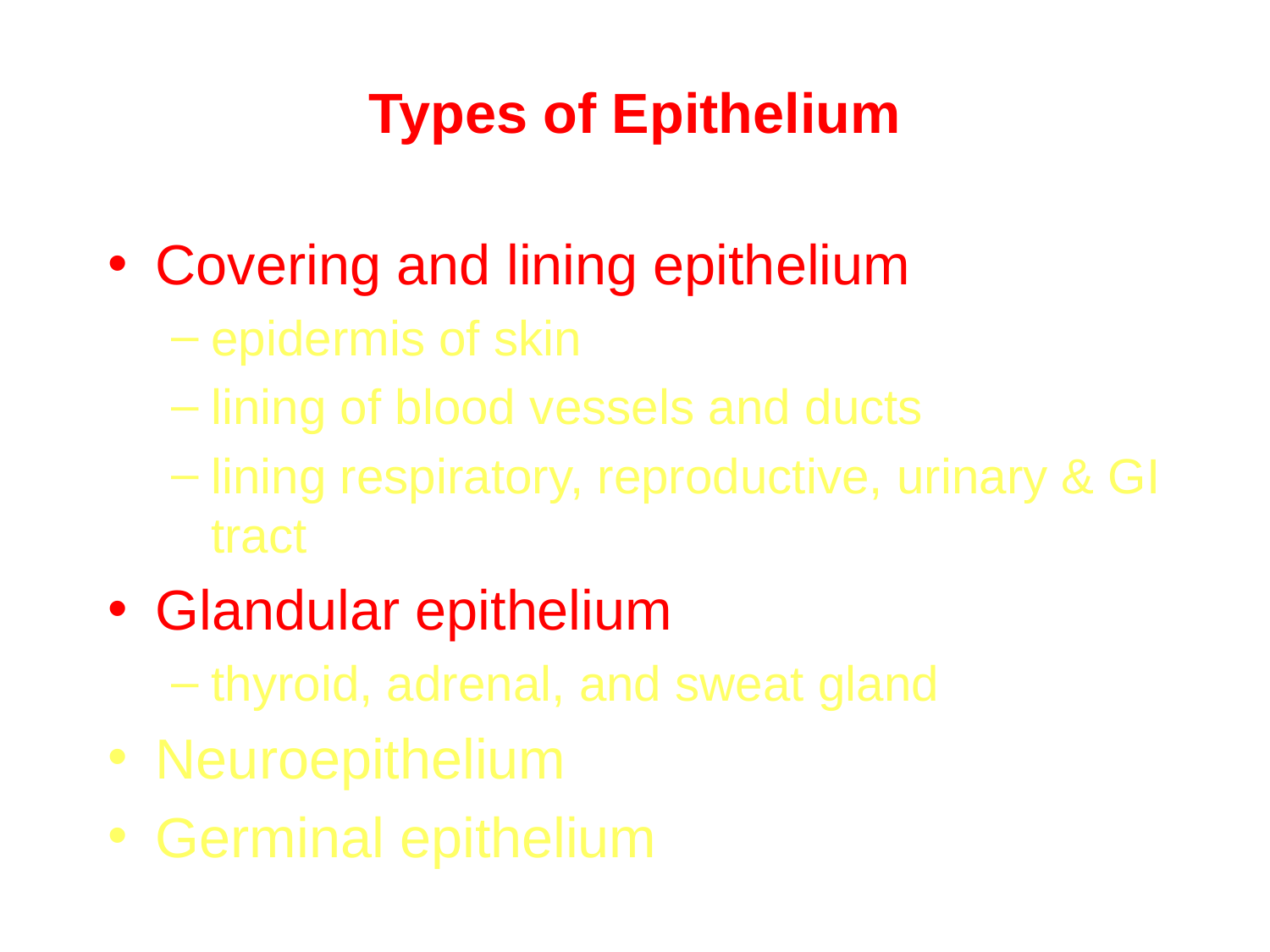

# Types of Epithelium
Covering and lining epithelium
epidermis of skin
lining of blood vessels and ducts
lining respiratory, reproductive, urinary & GI tract
Glandular epithelium
thyroid, adrenal, and sweat gland
Neuroepithelium
Germinal epithelium